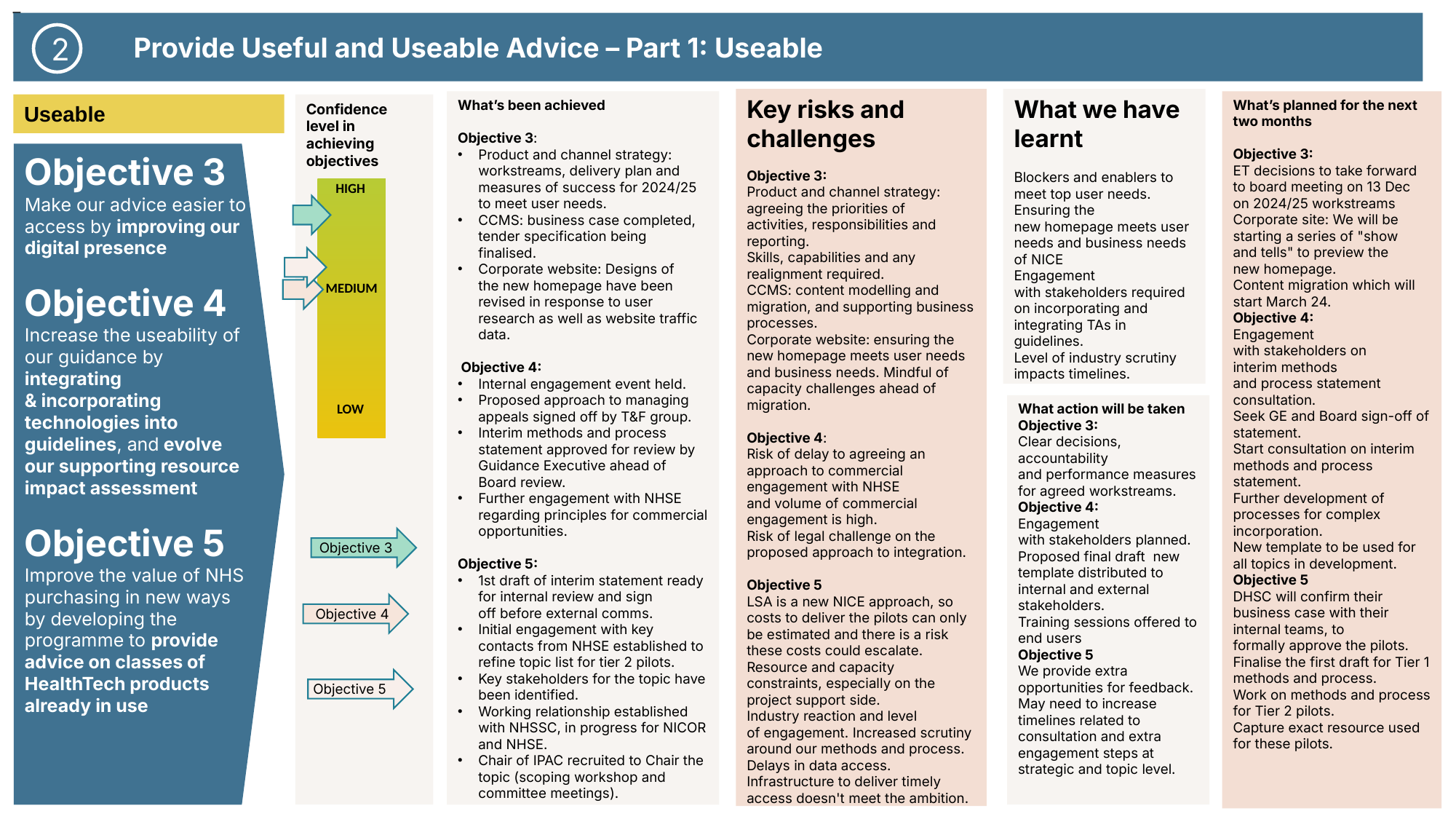

Provide Useful and Useable Advice – Part 1: Useable
2
Key risks and challenges

Objective 3:
Product and channel strategy: agreeing the priorities of  activities, responsibilities and reporting.
Skills, capabilities and any realignment required.
CCMS: content modelling and migration, and supporting business processes.
Corporate website: ensuring the new homepage meets user needs and business needs. Mindful of capacity challenges ahead of migration.

Objective 4:
Risk of delay to agreeing an approach to commercial engagement with NHSE
and volume of commercial engagement is high.
Risk of legal challenge on the proposed approach to integration.

Objective 5
LSA is a new NICE approach, so costs to deliver the pilots can only be estimated and there is a risk these costs could escalate. Resource and capacity constraints, especially on the project support side.
Industry reaction and level of engagement. Increased scrutiny around our methods and process.
Delays in data access. Infrastructure to deliver timely access doesn't meet the ambition.

What we have learnt

Blockers and enablers to meet top user needs.
Ensuring the new homepage meets user needs and business needs of NICE
Engagement with stakeholders required on incorporating and integrating TAs in guidelines.
Level of industry scrutiny impacts timelines.
What’s been achieved

Objective 3:
Product and channel strategy: workstreams, delivery plan and measures of success for 2024/25 to meet user needs.
CCMS: business case completed, tender specification being finalised.
Corporate website: Designs of the new homepage have been revised in response to user research as well as website traffic data.

 Objective 4:
Internal engagement event held.
Proposed approach to managing appeals signed off by T&F group.
Interim methods and process statement approved for review by Guidance Executive ahead of Board review.
Further engagement with NHSE regarding principles for commercial opportunities.

Objective 5:
1st draft of interim statement ready for internal review and sign off before external comms.
Initial engagement with key contacts from NHSE established to refine topic list for tier 2 pilots.
Key stakeholders for the topic have been identified.
Working relationship established with NHSSC, in progress for NICOR and NHSE.
Chair of IPAC recruited to Chair the topic (scoping workshop and committee meetings).

What’s planned for the next two months

Objective 3:
ET decisions to take forward to board meeting on 13 Dec on 2024/25 workstreams
Corporate site: We will be starting a series of "show and tells" to preview the new homepage.
Content migration which will start March 24.
Objective 4:
Engagement with stakeholders on interim methods and process statement consultation.
Seek GE and Board sign-off of statement.
Start consultation on interim methods and process statement.
Further development of processes for complex incorporation.
New template to be used for all topics in development.
Objective 5
DHSC will confirm their business case with their internal teams, to formally approve the pilots.
Finalise the first draft for Tier 1 methods and process.
Work on methods and process for Tier 2 pilots.
Capture exact resource used for these pilots.

Confidence level in achieving objectives
Useable
Objective 3
Make our advice easier to access by improving our digital presence

Objective 4
Increase the useability of our guidance by integrating & incorporating technologies into guidelines, and evolve our supporting resource impact assessment

Objective 5
Improve the value of NHS purchasing in new ways by developing the programme to provide advice on classes of HealthTech products already in use

HIGH

MEDIUM
LOW

What action will be taken
Objective 3:
Clear decisions, accountability and performance measures for agreed workstreams.
Objective 4:
Engagement with stakeholders planned.
Proposed final draft  new template distributed to internal and external stakeholders.
Training sessions offered to end users
Objective 5
We provide extra opportunities for feedback. May need to increase timelines related to consultation and extra engagement steps at strategic and topic level.

Objective 3

Objective 4

Objective 5